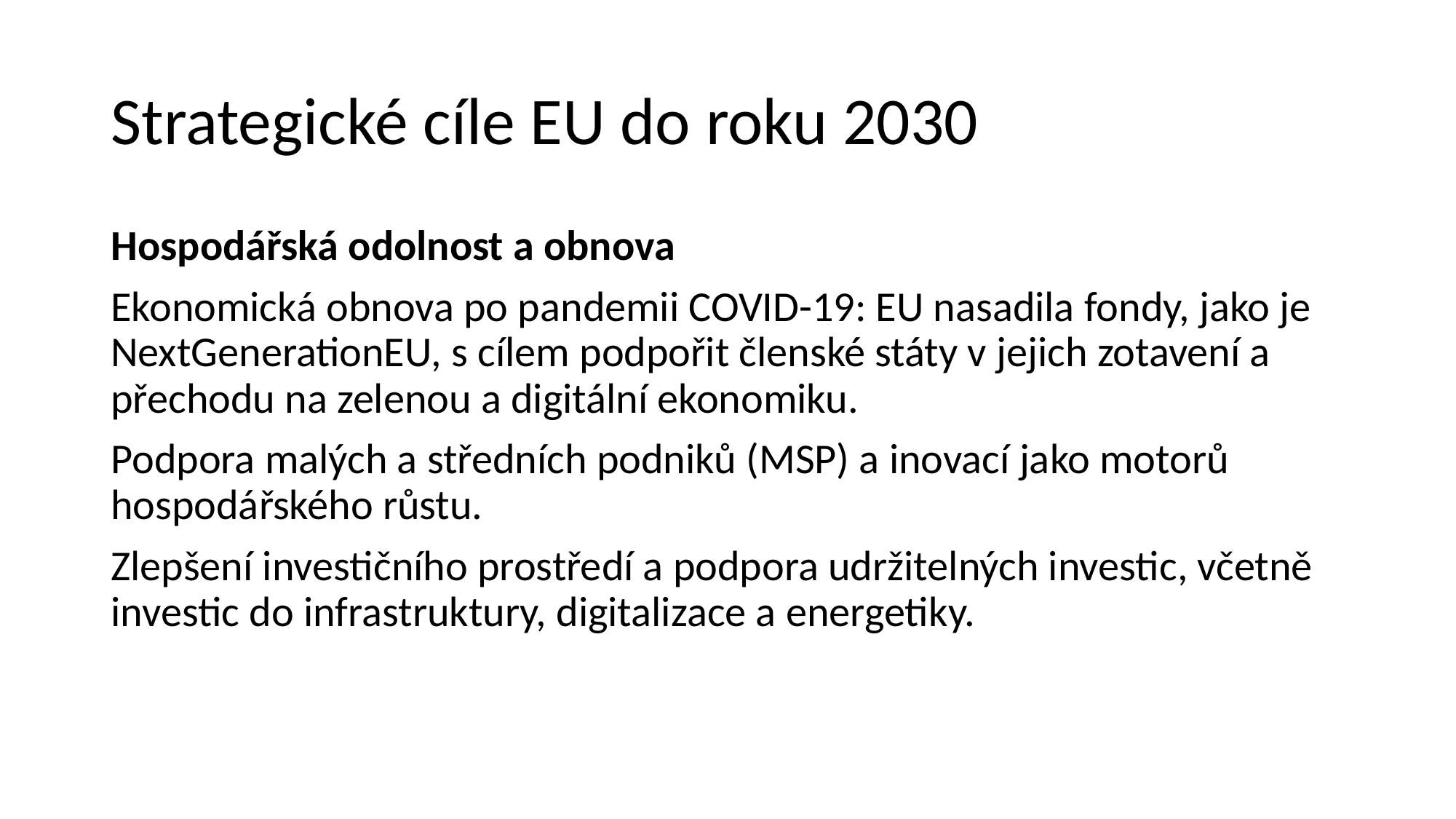

# Strategické cíle EU do roku 2030
Hospodářská odolnost a obnova
Ekonomická obnova po pandemii COVID-19: EU nasadila fondy, jako je NextGenerationEU, s cílem podpořit členské státy v jejich zotavení a přechodu na zelenou a digitální ekonomiku.
Podpora malých a středních podniků (MSP) a inovací jako motorů hospodářského růstu.
Zlepšení investičního prostředí a podpora udržitelných investic, včetně investic do infrastruktury, digitalizace a energetiky.